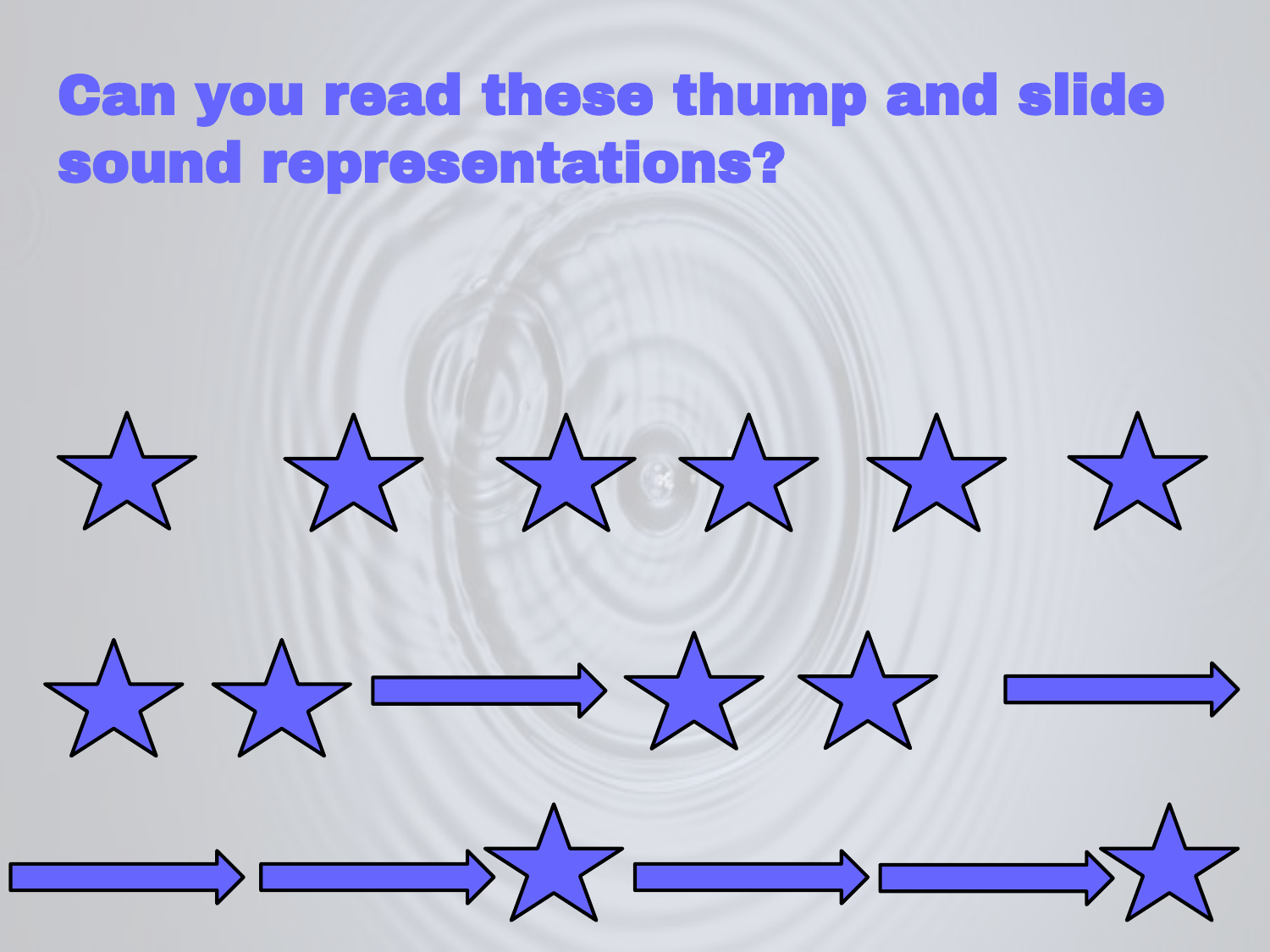

Can you read these thump and slide sound representations?